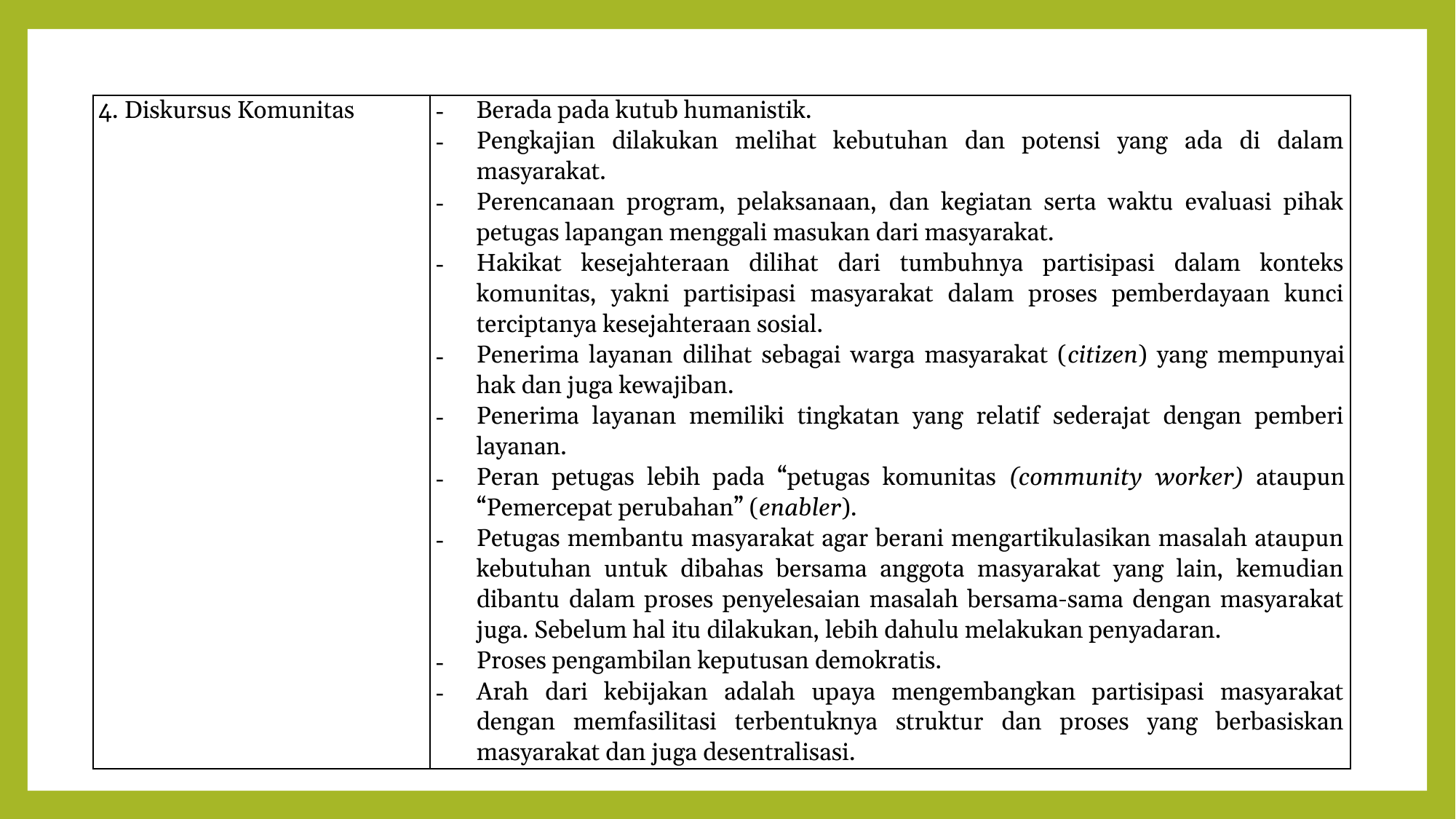

| 4. Diskursus Komunitas | Berada pada kutub humanistik. Pengkajian dilakukan melihat kebutuhan dan potensi yang ada di dalam masyarakat. Perencanaan program, pelaksanaan, dan kegiatan serta waktu evaluasi pihak petugas lapangan menggali masukan dari masyarakat. Hakikat kesejahteraan dilihat dari tumbuhnya partisipasi dalam konteks komunitas, yakni partisipasi masyarakat dalam proses pemberdayaan kunci terciptanya kesejahteraan sosial. Penerima layanan dilihat sebagai warga masyarakat (citizen) yang mempunyai hak dan juga kewajiban. Penerima layanan memiliki tingkatan yang relatif sederajat dengan pemberi layanan. Peran petugas lebih pada “petugas komunitas (community worker) ataupun “Pemercepat perubahan” (enabler). Petugas membantu masyarakat agar berani mengartikulasikan masalah ataupun kebutuhan untuk dibahas bersama anggota masyarakat yang lain, kemudian dibantu dalam proses penyelesaian masalah bersama-sama dengan masyarakat juga. Sebelum hal itu dilakukan, lebih dahulu melakukan penyadaran. Proses pengambilan keputusan demokratis. Arah dari kebijakan adalah upaya mengembangkan partisipasi masyarakat dengan memfasilitasi terbentuknya struktur dan proses yang berbasiskan masyarakat dan juga desentralisasi. |
| --- | --- |